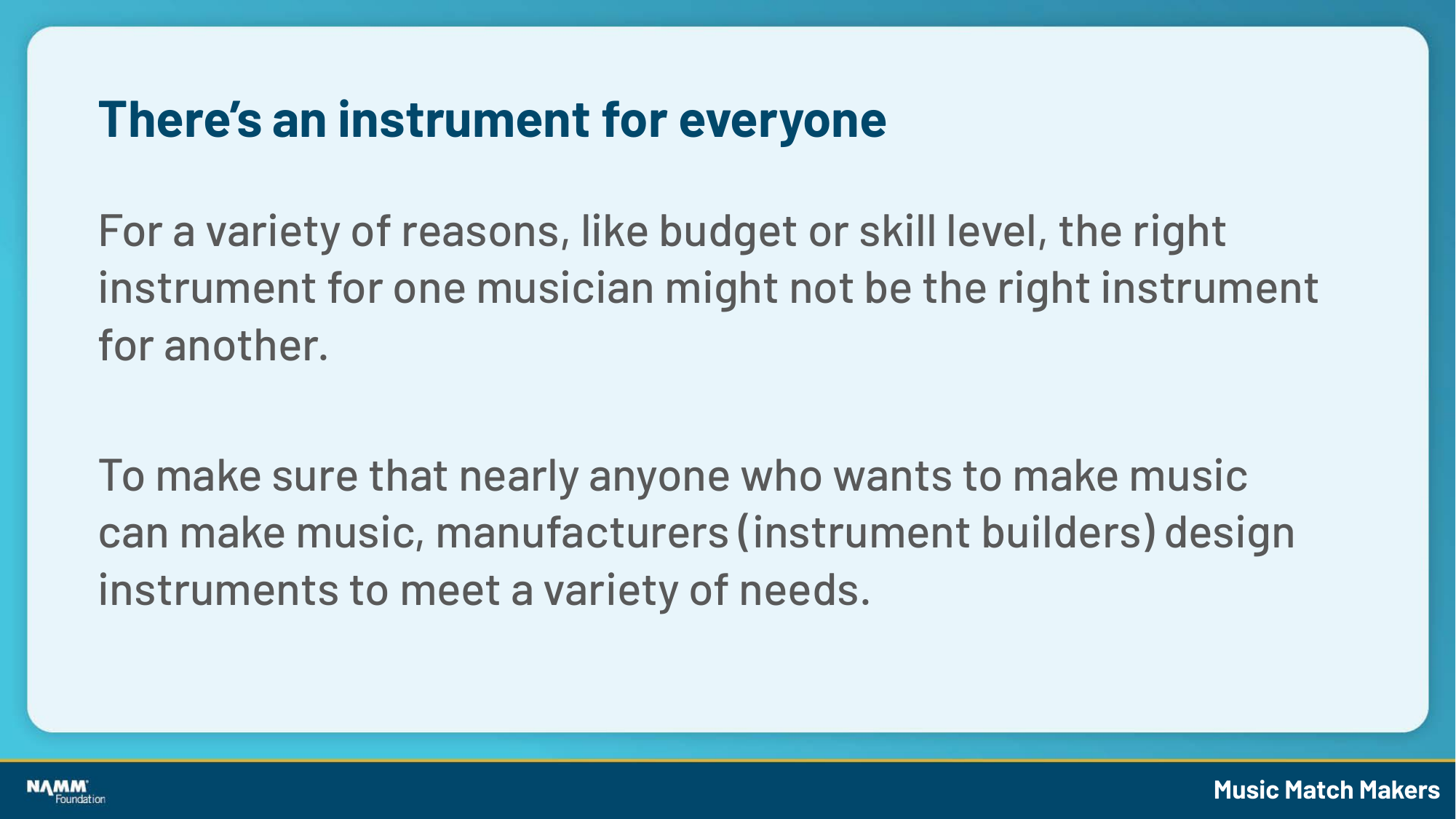

# There’s an instrument for everyone
For a variety of reasons, like budget or skill level, the right instrument for one musician might not be the right instrument for another.
To make sure that nearly anyone who wants to make music can make music, manufacturers (instrument builders) design instruments to meet a variety of needs.